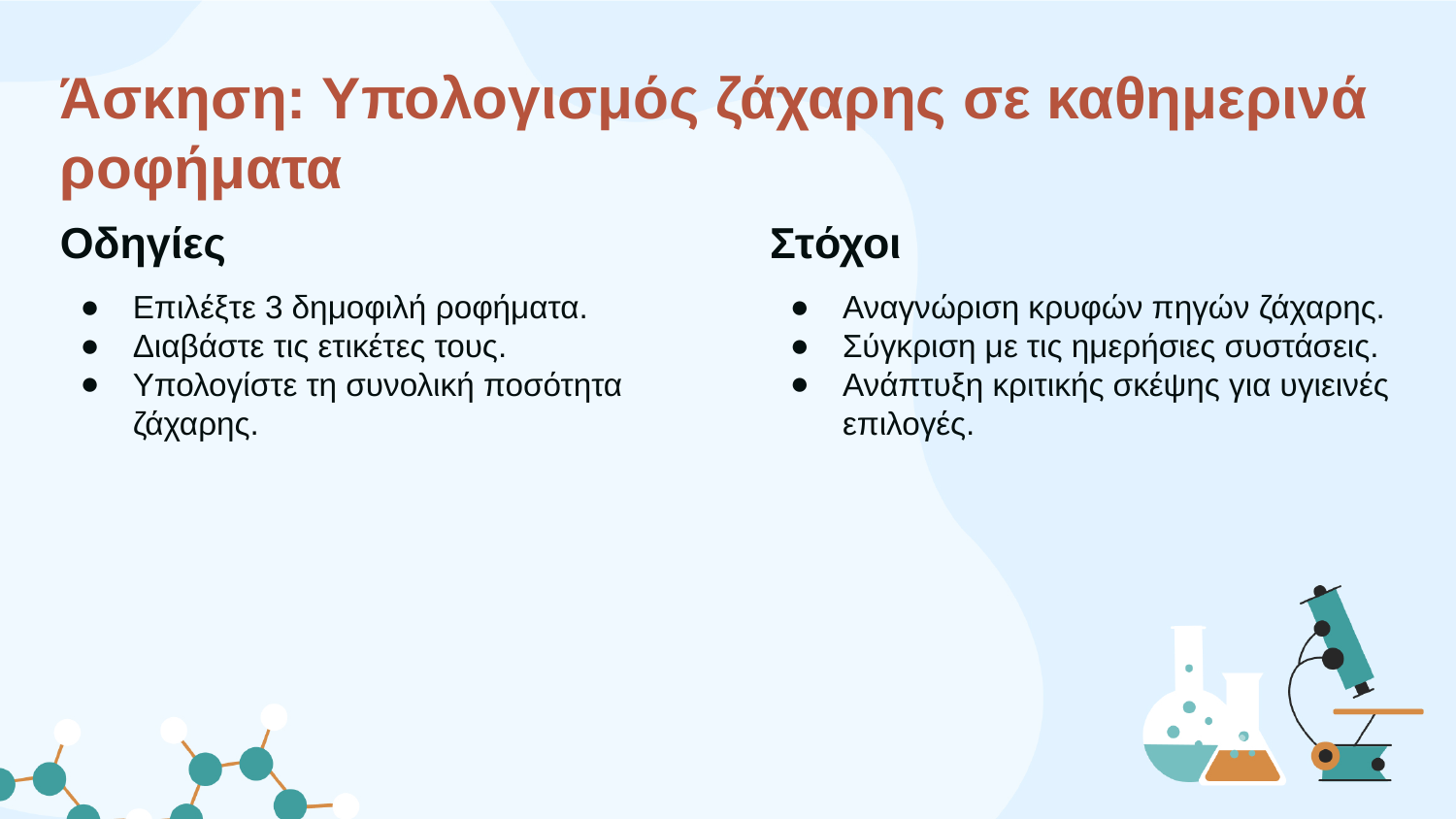

Άσκηση: Υπολογισμός ζάχαρης σε καθημερινά ροφήματα

Οδηγίες
Επιλέξτε 3 δημοφιλή ροφήματα.
Διαβάστε τις ετικέτες τους.
Υπολογίστε τη συνολική ποσότητα ζάχαρης.

Στόχοι
Αναγνώριση κρυφών πηγών ζάχαρης.
Σύγκριση με τις ημερήσιες συστάσεις.
Ανάπτυξη κριτικής σκέψης για υγιεινές επιλογές.